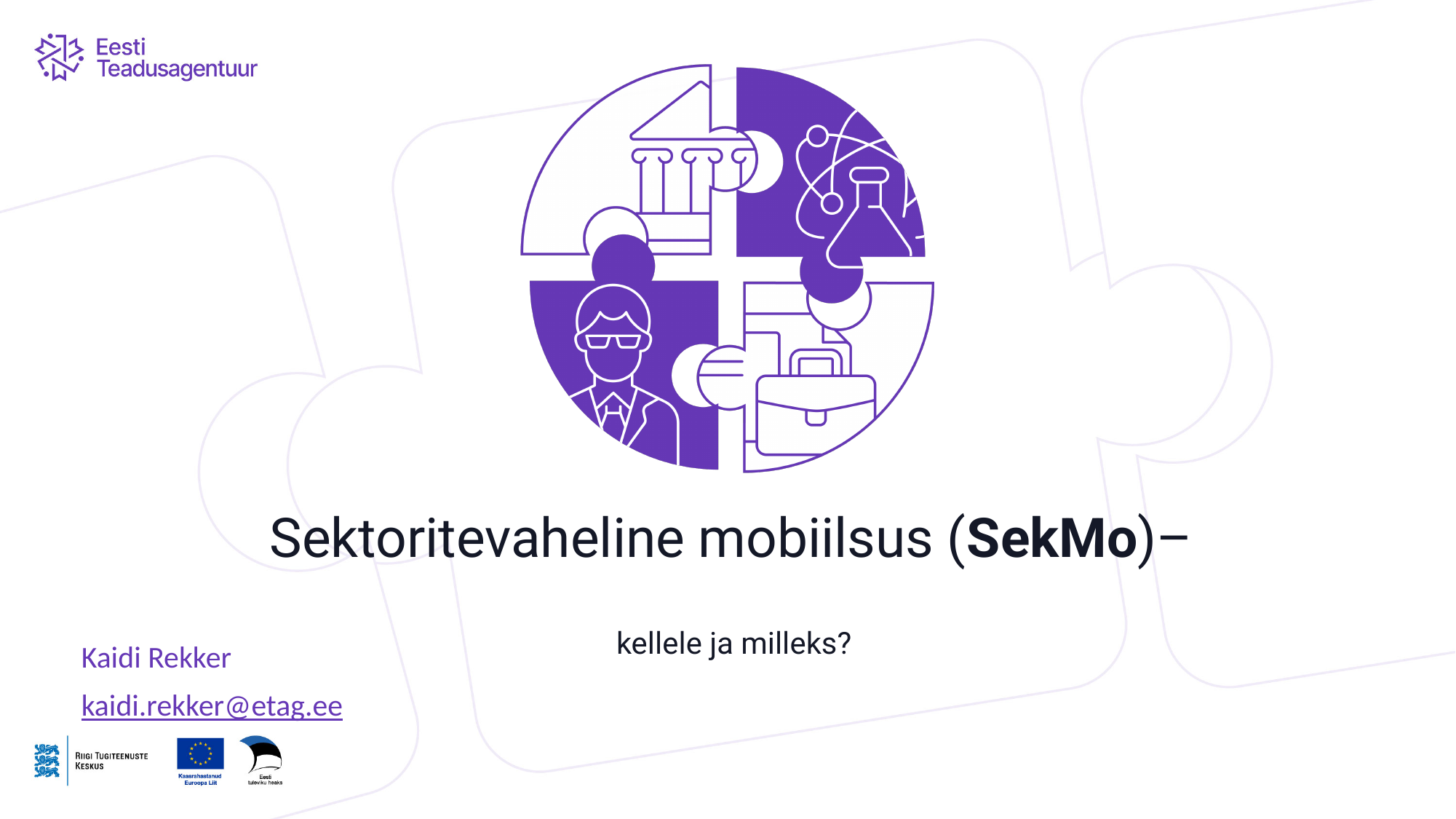

# Sektoritevaheline mobiilsus (SekMo)– kellele ja milleks?
Kaidi Rekker
kaidi.rekker@etag.ee